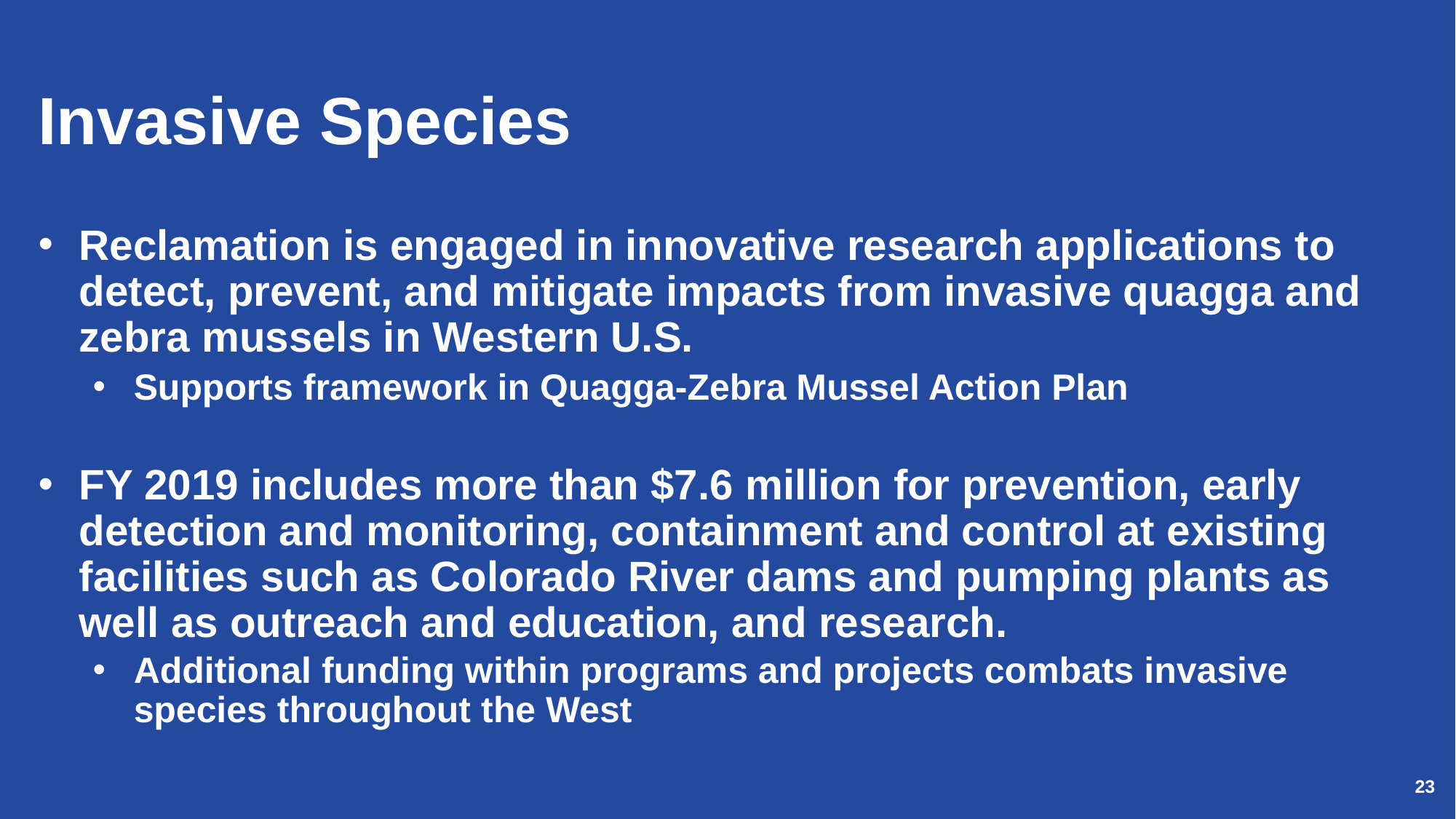

# Invasive Species
Reclamation is engaged in innovative research applications to detect, prevent, and mitigate impacts from invasive quagga and zebra mussels in Western U.S.
Supports framework in Quagga-Zebra Mussel Action Plan

FY 2019 includes more than $7.6 million for prevention, early detection and monitoring, containment and control at existing facilities such as Colorado River dams and pumping plants as well as outreach and education, and research.
Additional funding within programs and projects combats invasive species throughout the West

23